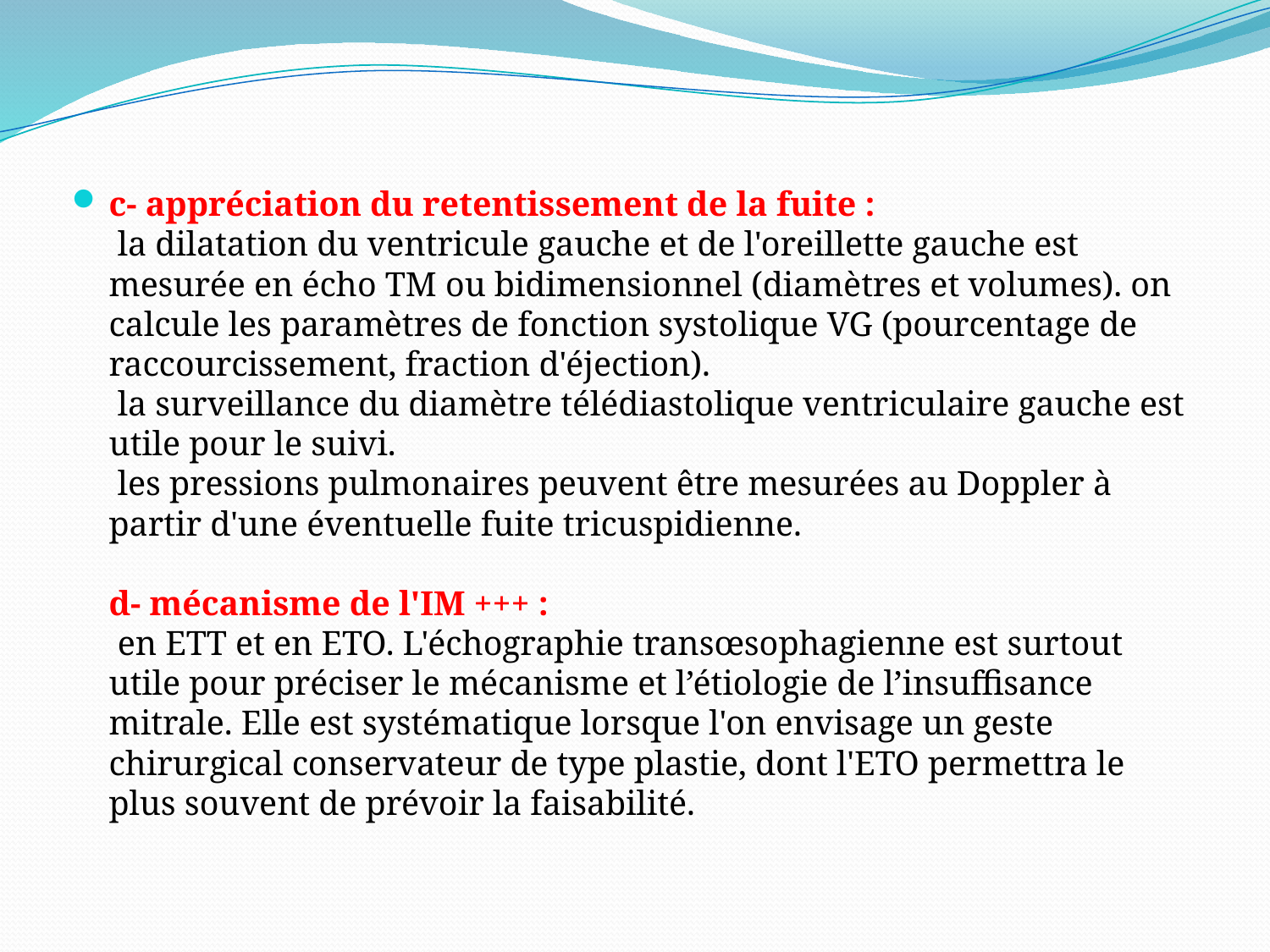

c- appréciation du retentissement de la fuite : 
 la dilatation du ventricule gauche et de l'oreillette gauche est mesurée en écho TM ou bidimensionnel (diamètres et volumes). on calcule les paramètres de fonction systolique VG (pourcentage de raccourcissement, fraction d'éjection).
 la surveillance du diamètre télédiastolique ventriculaire gauche est utile pour le suivi.
 les pressions pulmonaires peuvent être mesurées au Doppler à partir d'une éventuelle fuite tricuspidienne.
d- mécanisme de l'IM +++ :
 en ETT et en ETO. L'échographie transœsophagienne est surtout utile pour préciser le mécanisme et l’étiologie de l’insuffisance mitrale. Elle est systématique lorsque l'on envisage un geste chirurgical conservateur de type plastie, dont l'ETO permettra le plus souvent de prévoir la faisabilité.